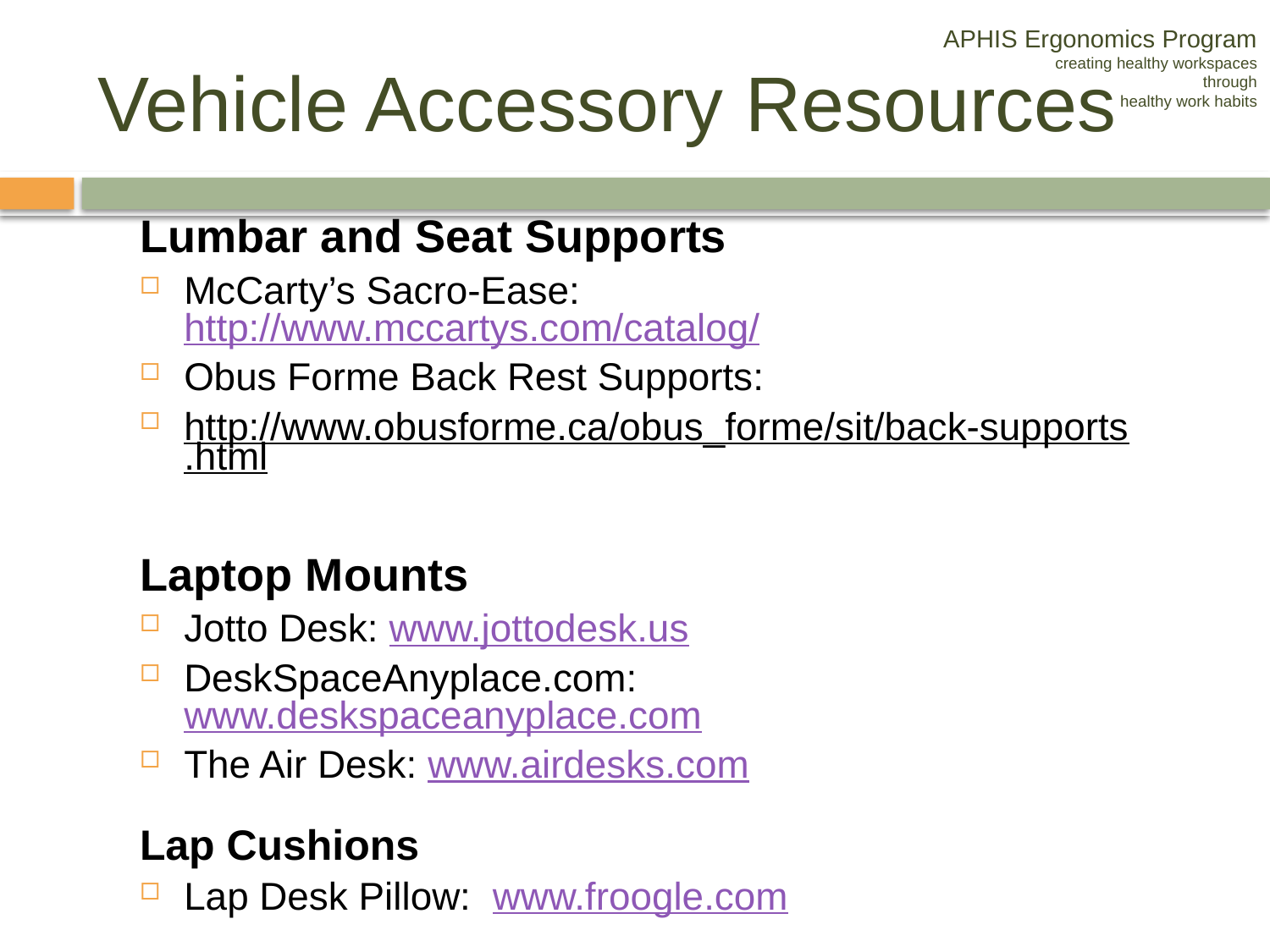

APHIS Ergonomics Program
creating healthy workspaces
through
healthy work habits
# Vehicle Accessory Resources
Lumbar and Seat Supports
McCarty’s Sacro-Ease: http://www.mccartys.com/catalog/
Obus Forme Back Rest Supports:
http://www.obusforme.ca/obus_forme/sit/back-supports.html

Laptop Mounts
Jotto Desk: www.jottodesk.us
DeskSpaceAnyplace.com: www.deskspaceanyplace.com
The Air Desk: www.airdesks.com

Lap Cushions
Lap Desk Pillow:  www.froogle.com